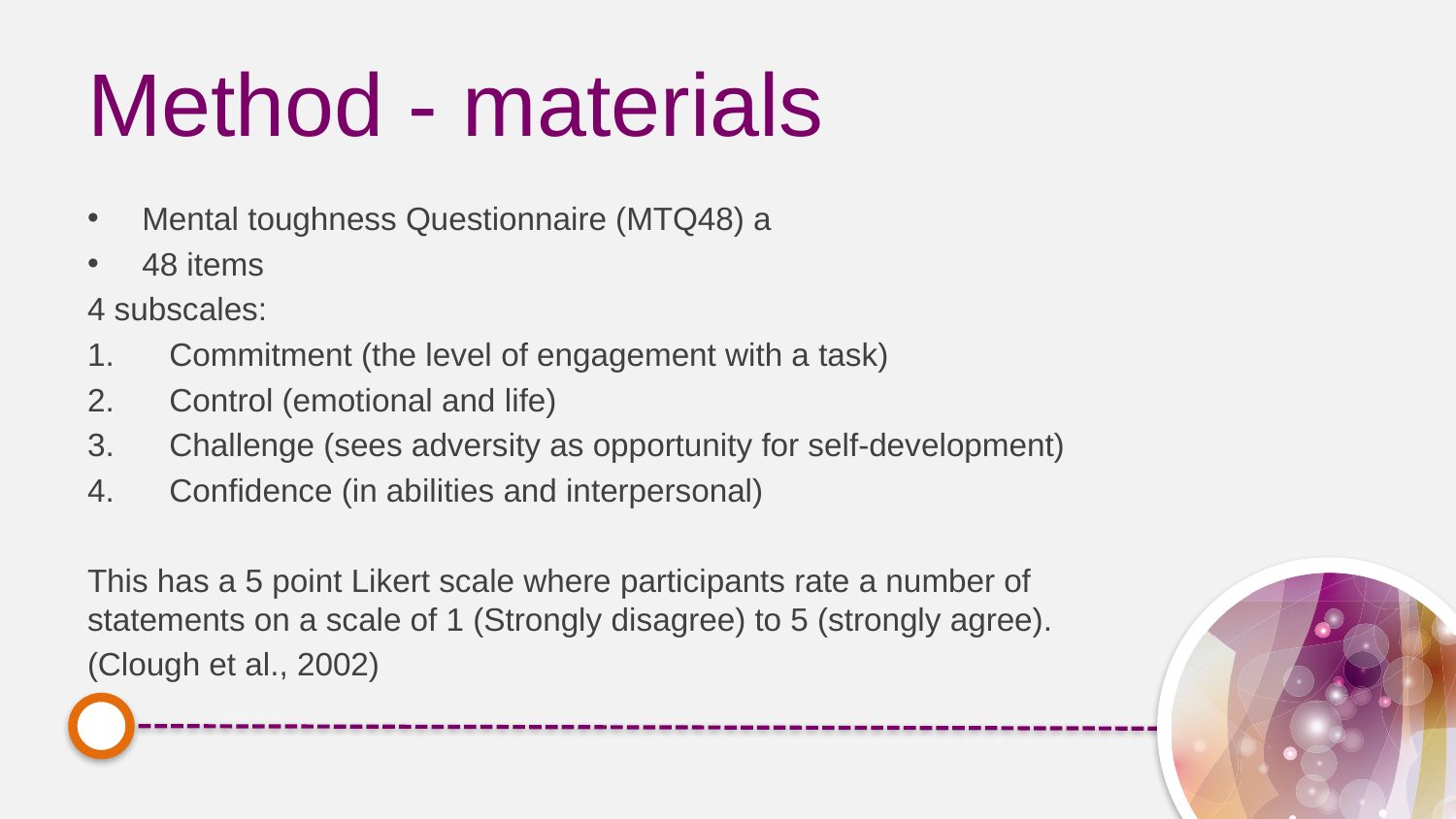

# Method - materials
Mental toughness Questionnaire (MTQ48) a
48 items
4 subscales:
Commitment (the level of engagement with a task)
Control (emotional and life)
Challenge (sees adversity as opportunity for self-development)
Confidence (in abilities and interpersonal)

This has a 5 point Likert scale where participants rate a number of statements on a scale of 1 (Strongly disagree) to 5 (strongly agree).
(Clough et al., 2002)